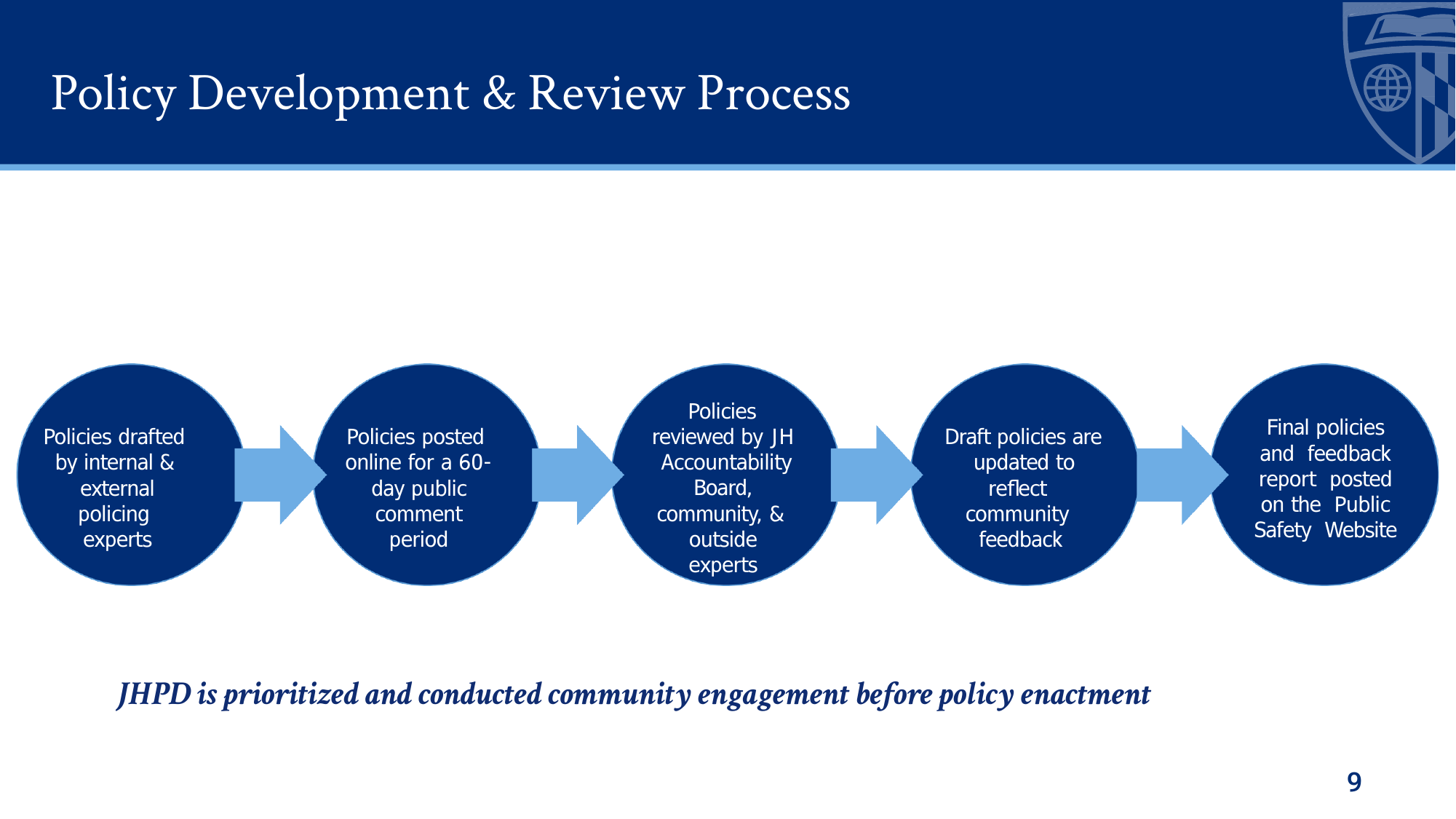

# Policy Development & Review Process

Policies  reviewed by JH  Accountability  Board,  community, &  outside experts
Final policies and  feedback report  posted on the  Public Safety  Website
Policies drafted  by internal &  external policing  experts
Policies posted  online for a 60-  day public  comment period
Draft policies are  updated to reflect  community  feedback
JHPD is prioritized and conducted community engagement before policy enactment
9